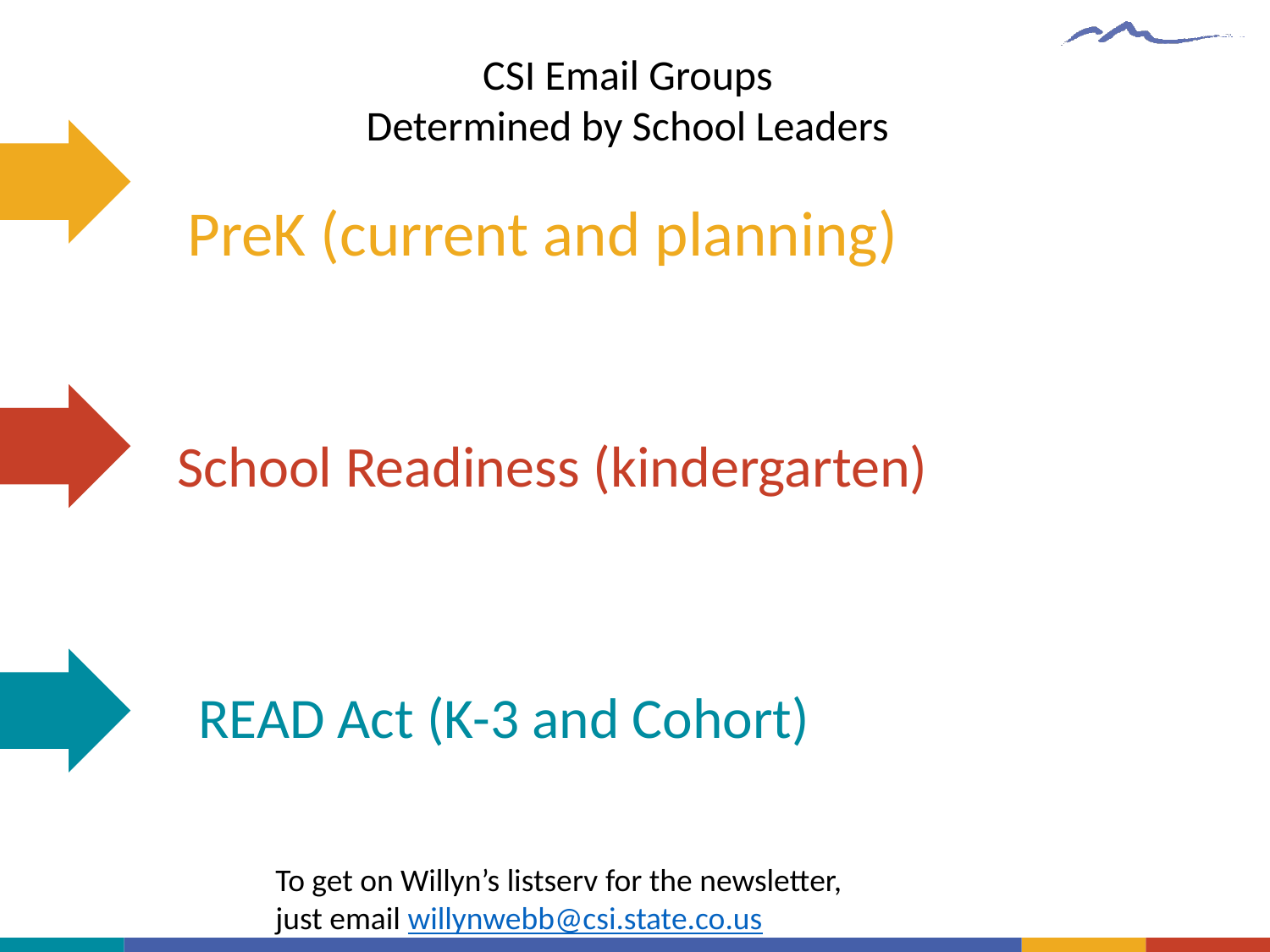

CSI Email Groups
Determined by School Leaders
PreK (current and planning)
School Readiness (kindergarten)
READ Act (K-3 and Cohort)
To get on Willyn’s listserv for the newsletter, just email willynwebb@csi.state.co.us